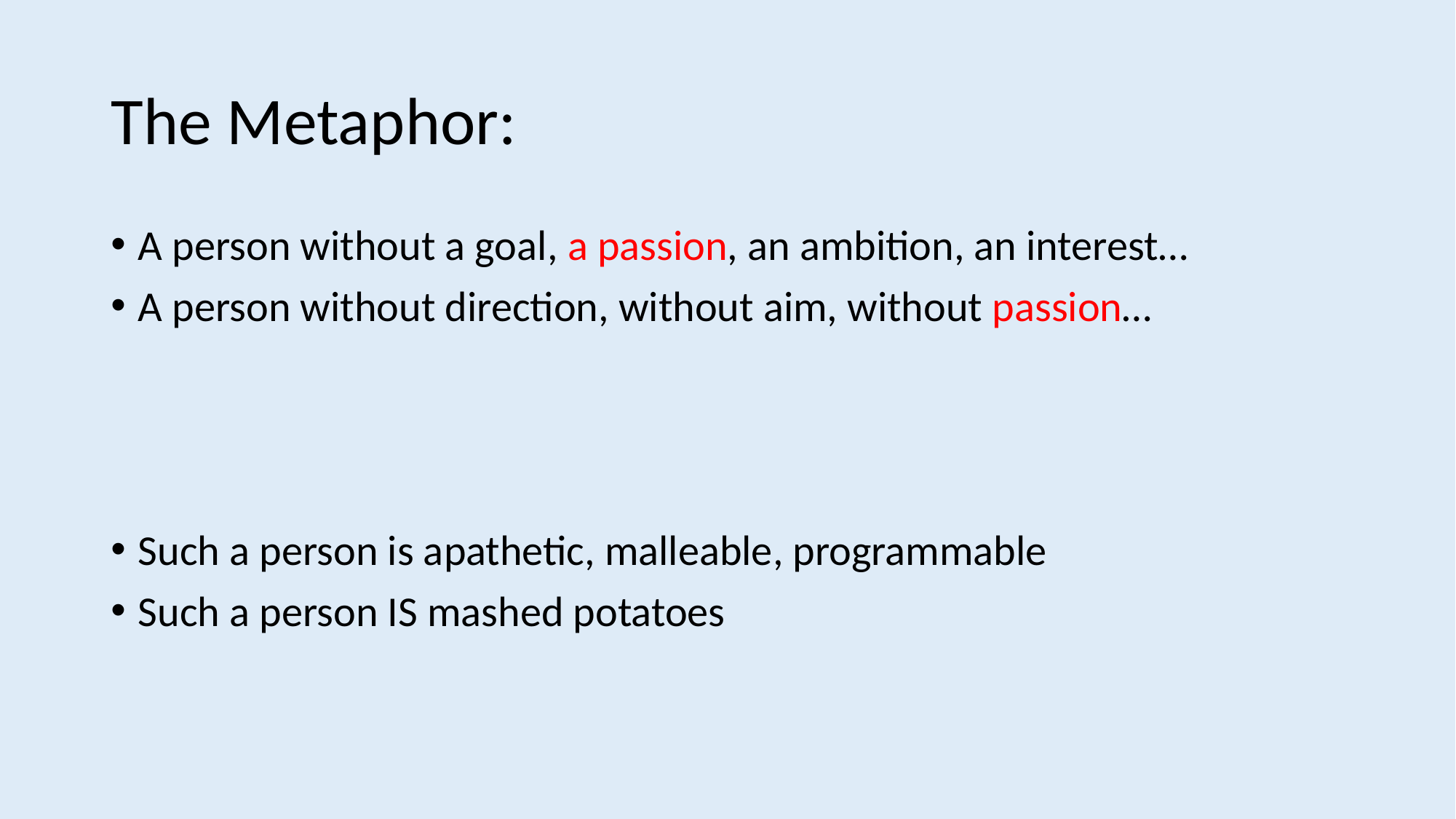

# The Metaphor:
A person without a goal, a passion, an ambition, an interest…
A person without direction, without aim, without passion…

Such a person is apathetic, malleable, programmable
Such a person IS mashed potatoes